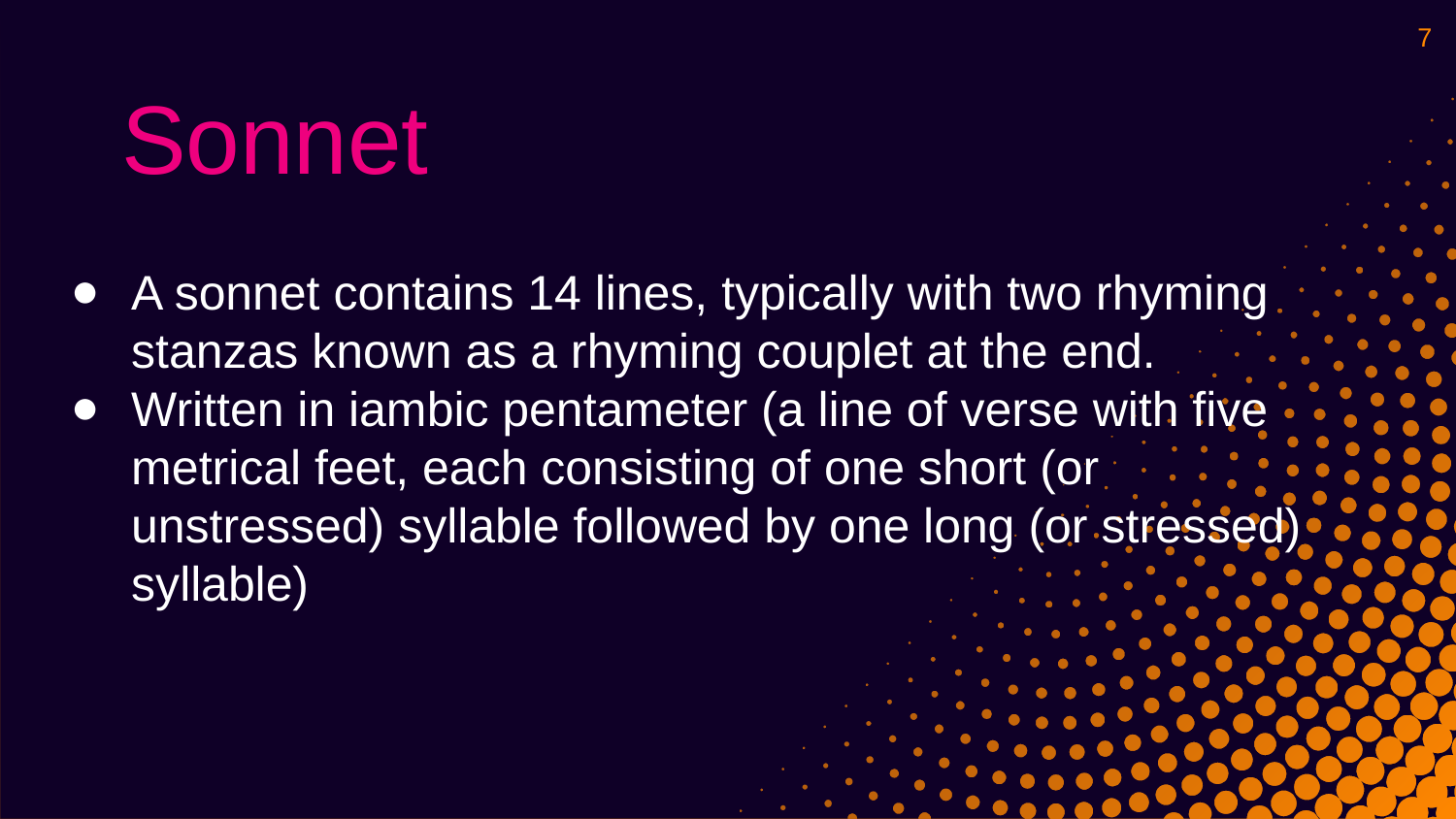

7
# Sonnet
A sonnet contains 14 lines, typically with two rhyming stanzas known as a rhyming couplet at the end.
Written in iambic pentameter (a line of verse with five metrical feet, each consisting of one short (or unstressed) syllable followed by one long (or stressed) syllable)